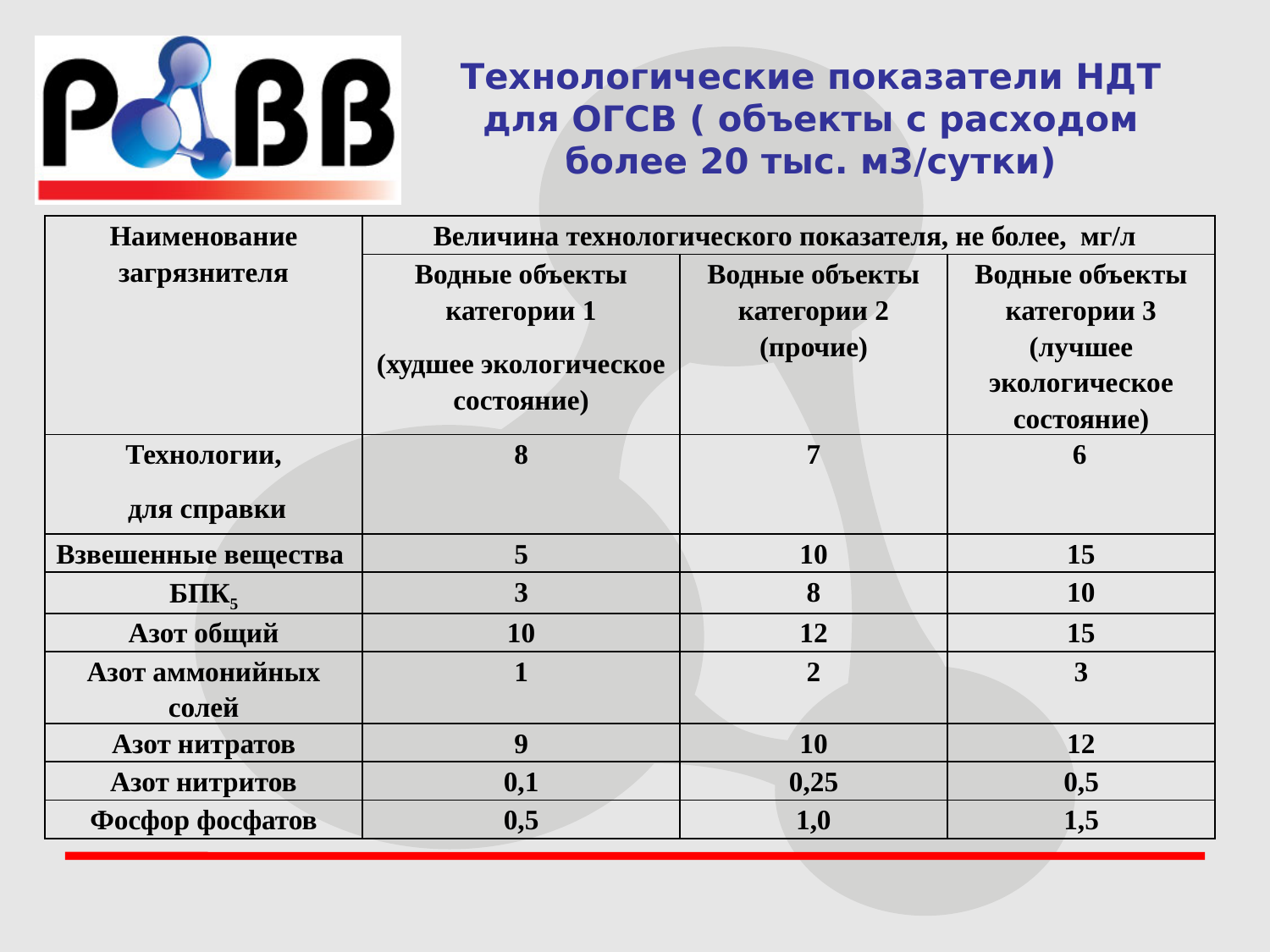

# Технологические показатели НДТ для ОГСВ ( объекты с расходом более 20 тыс. м3/сутки)
| Наименование загрязнителя | Величина технологического показателя, не более, мг/л |  |  |
| --- | --- | --- | --- |
|  | Водные объекты категории 1 (худшее экологическое состояние) | Водные объекты категории 2 (прочие) | Водные объекты категории 3 (лучшее экологическое состояние) |
| Технологии, для справки | 8 | 7 | 6 |
| Взвешенные вещества | 5 | 10 | 15 |
| БПК5 | 3 | 8 | 10 |
| Азот общий | 10 | 12 | 15 |
| Азот аммонийных солей | 1 | 2 | 3 |
| Азот нитратов | 9 | 10 | 12 |
| Азот нитритов | 0,1 | 0,25 | 0,5 |
| Фосфор фосфатов | 0,5 | 1,0 | 1,5 |